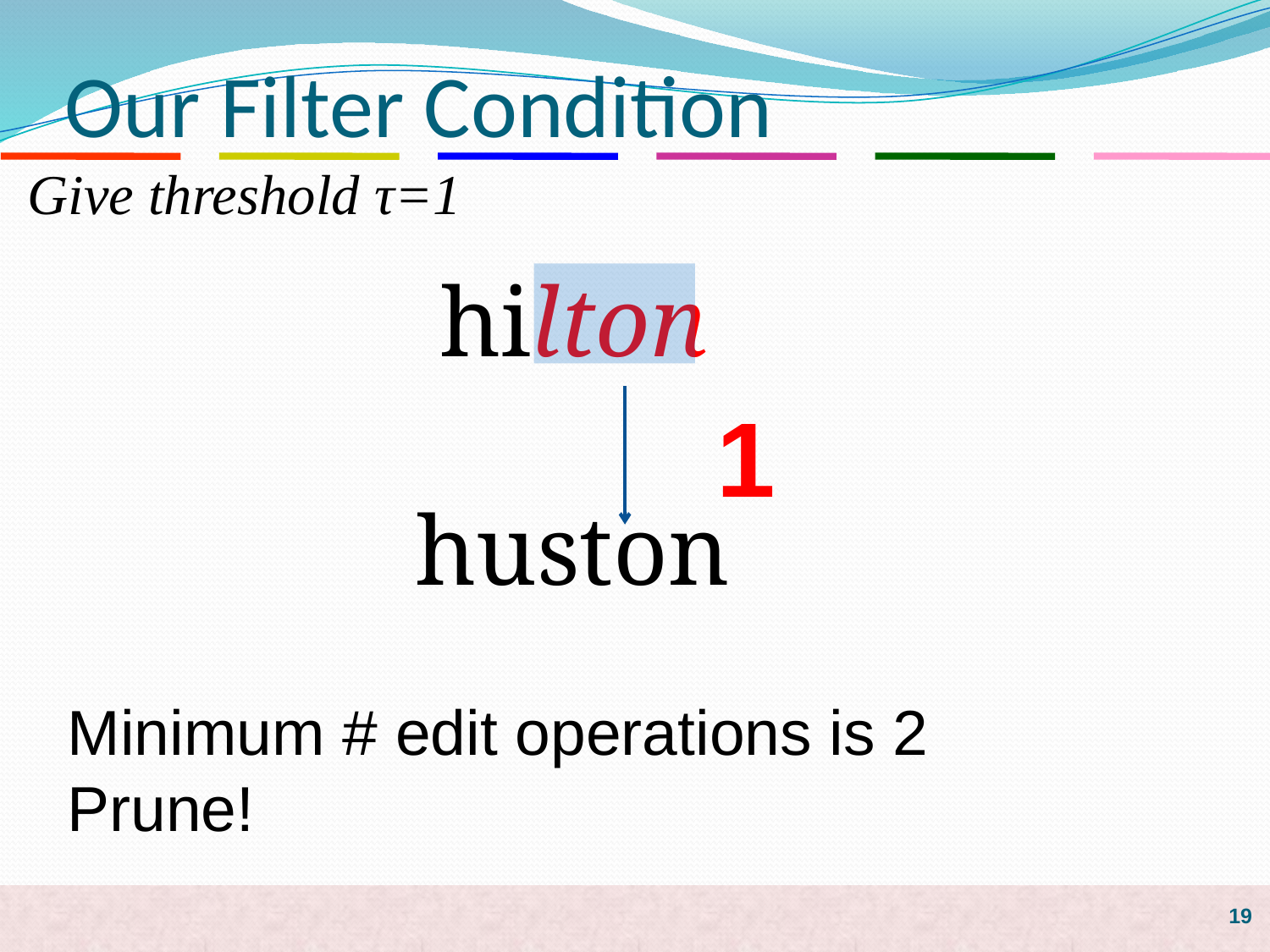

# Our Filter Condition
Give threshold τ=1
 hilton

huston

1
Minimum # edit operations is 2
Prune!

19